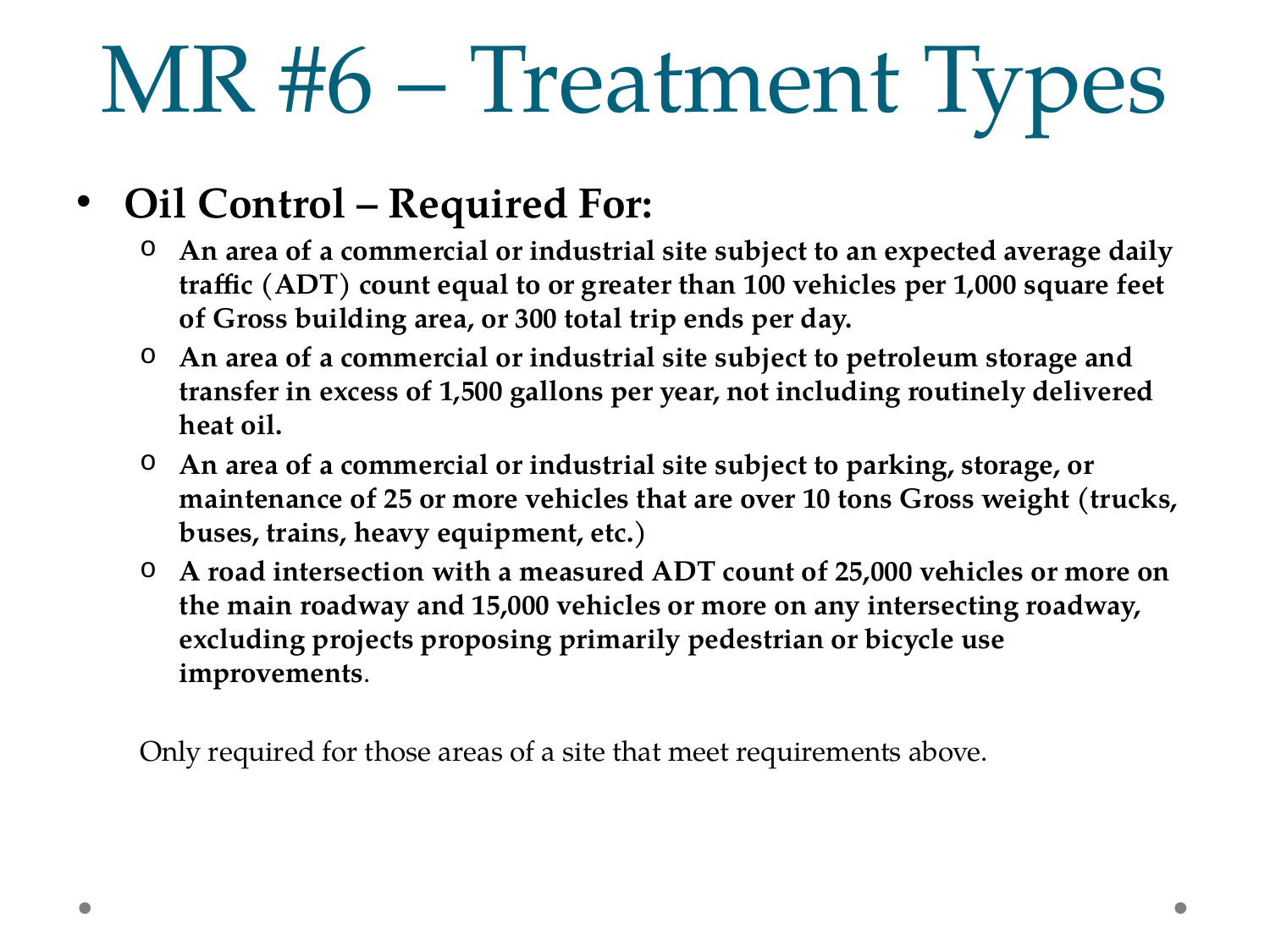

# MR #6 – Treatment Types
Oil Control – Required For:
An area of a commercial or industrial site subject to an expected average daily traffic (ADT) count equal to or greater than 100 vehicles per 1,000 square feet of Gross building area, or 300 total trip ends per day.
An area of a commercial or industrial site subject to petroleum storage and transfer in excess of 1,500 gallons per year, not including routinely delivered heat oil.
An area of a commercial or industrial site subject to parking, storage, or maintenance of 25 or more vehicles that are over 10 tons Gross weight (trucks, buses, trains, heavy equipment, etc.)
A road intersection with a measured ADT count of 25,000 vehicles or more on the main roadway and 15,000 vehicles or more on any intersecting roadway, excluding projects proposing primarily pedestrian or bicycle use improvements.

Only required for those areas of a site that meet requirements above.